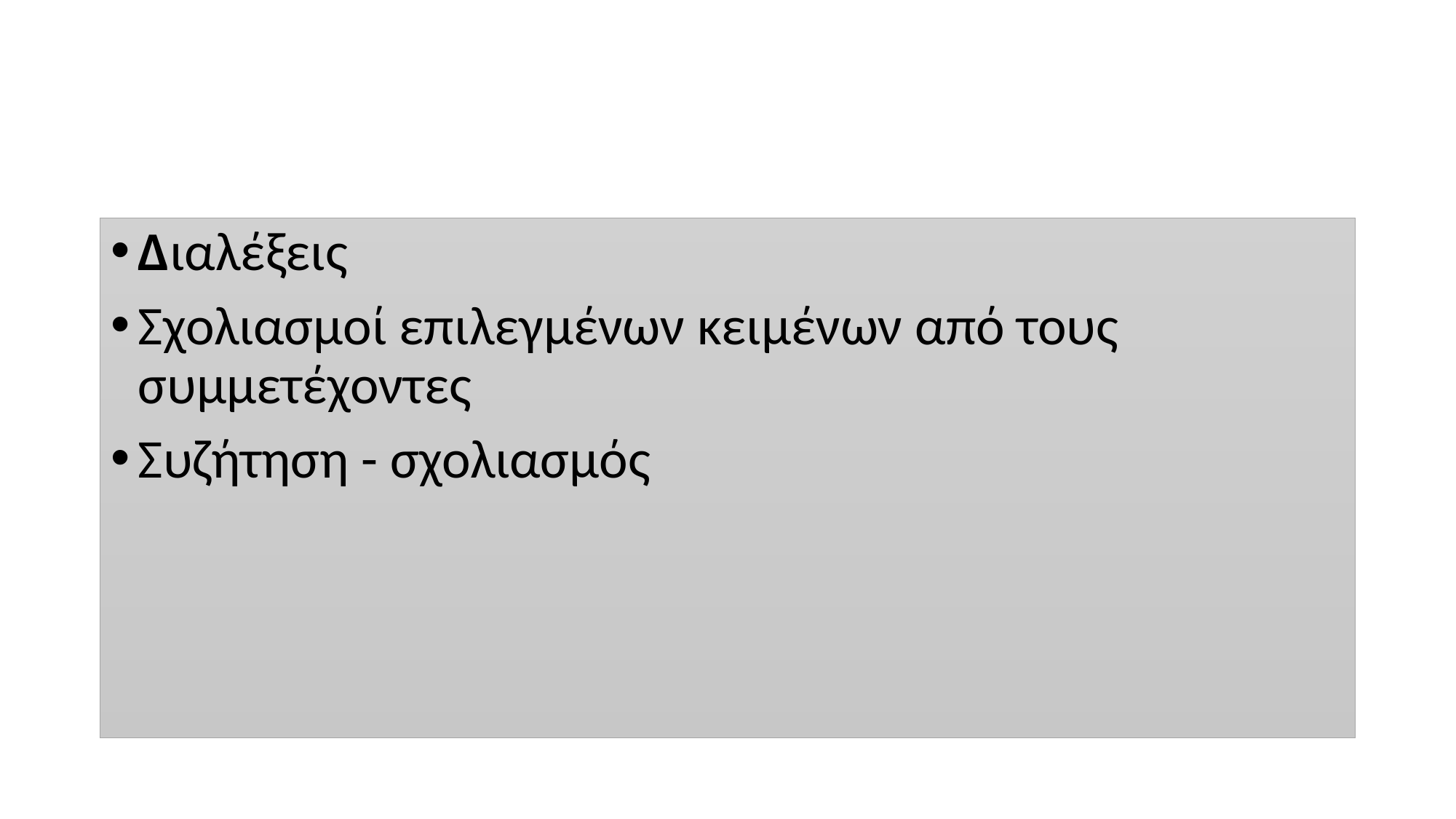

# Διδακτική μέθοδος
Διαλέξεις
Σχολιασμοί επιλεγμένων κειμένων από τους συμμετέχοντες
Συζήτηση - σχολιασμός